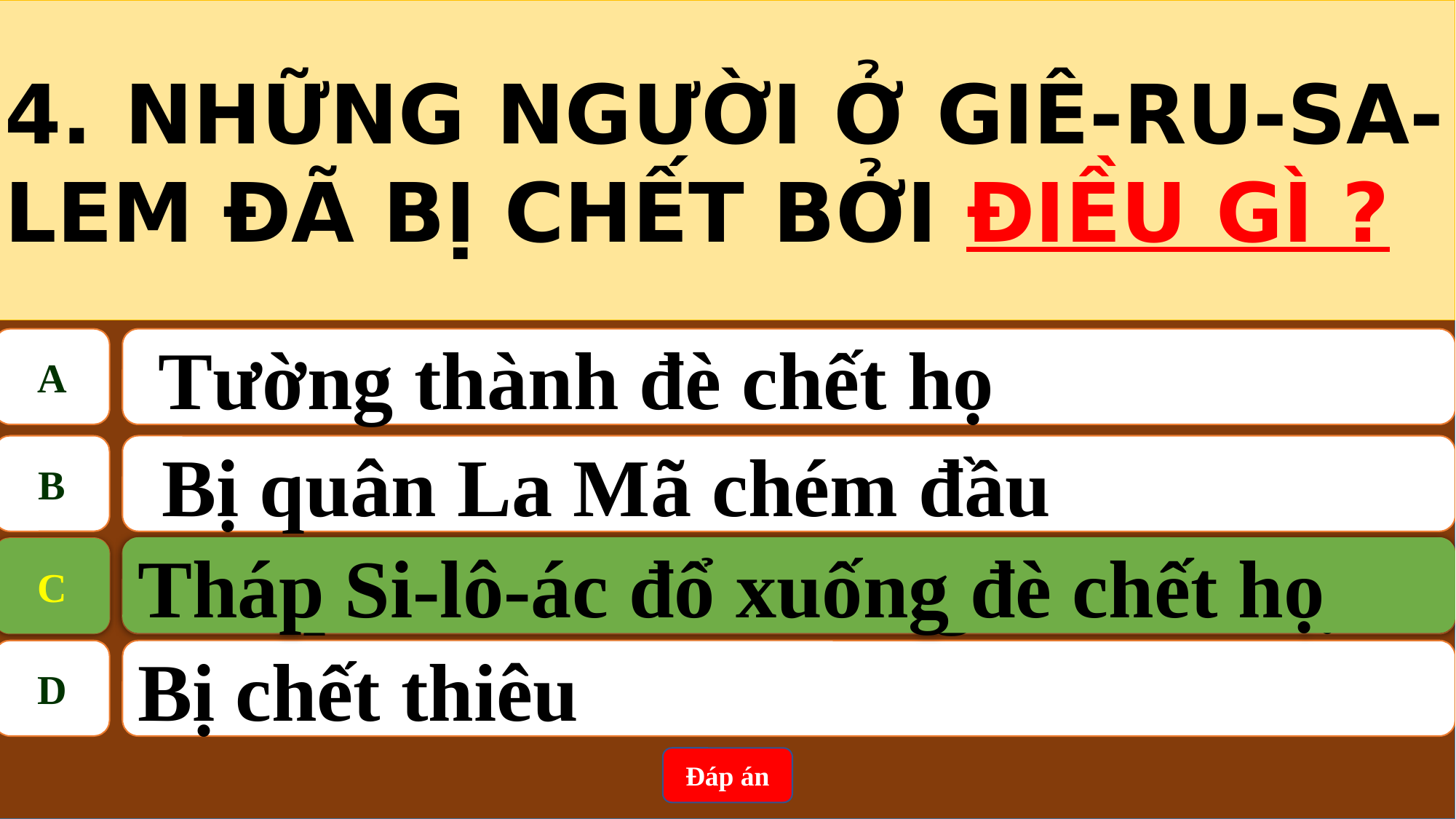

4. NHỮNG NGƯỜI Ở GIÊ-RU-SA-LEM ĐÃ BỊ CHẾT BỞI ĐIỀU GÌ ?
A
 Tường thành đè chết họ
B
Bị quân La Mã chém đầu
Tháp Si-lô-ác đổ xuống đè chết họ
C
C
Tháp Si-lô-ác đổ xuống đè chết họ
D
Bị chết thiêu
Đáp án